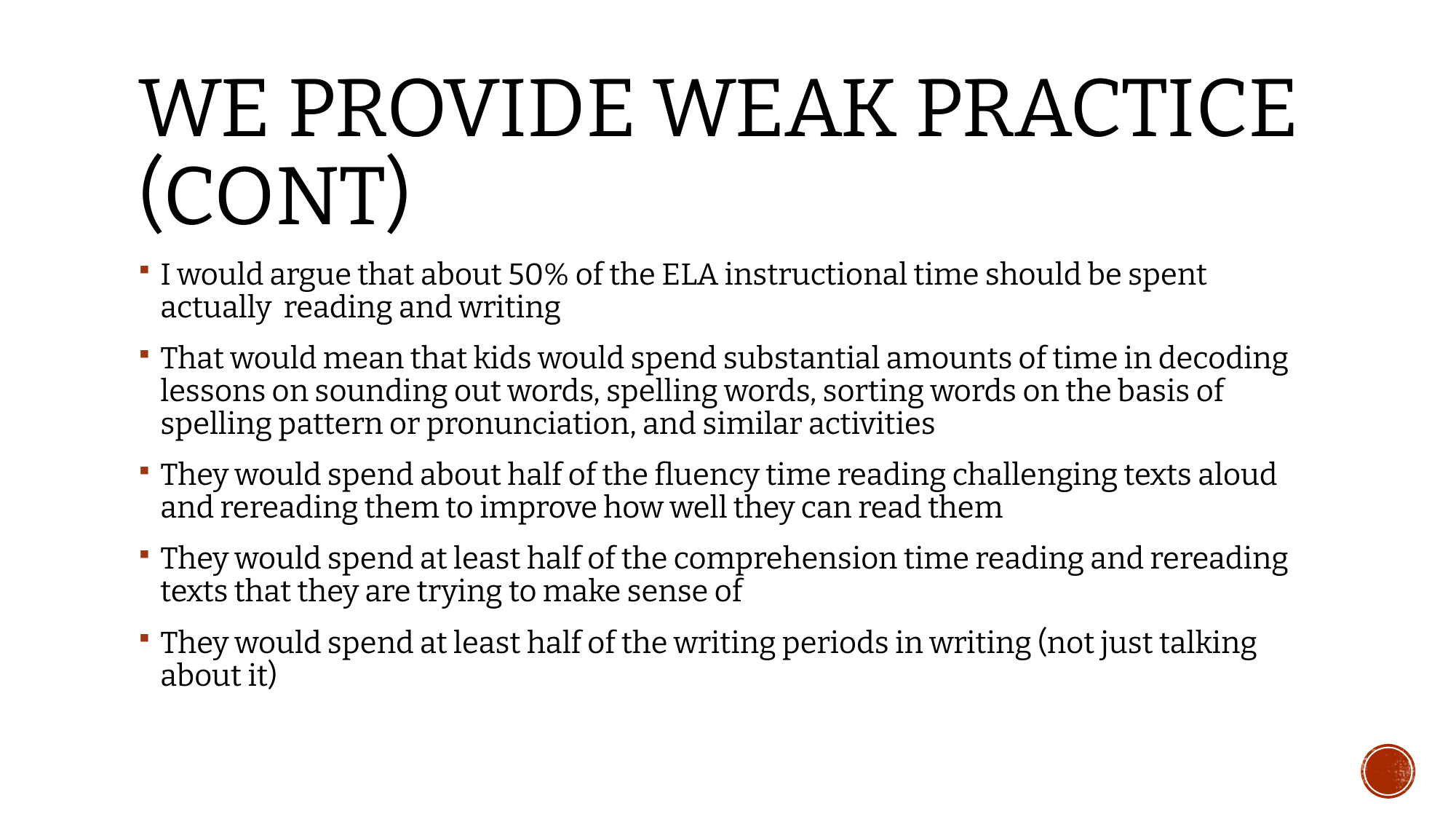

# We provide weak practice (Cont)
I would argue that about 50% of the ELA instructional time should be spent actually  reading and writing
That would mean that kids would spend substantial amounts of time in decoding lessons on sounding out words, spelling words, sorting words on the basis of spelling pattern or pronunciation, and similar activities
They would spend about half of the fluency time reading challenging texts aloud and rereading them to improve how well they can read them
They would spend at least half of the comprehension time reading and rereading texts that they are trying to make sense of
They would spend at least half of the writing periods in writing (not just talking about it)